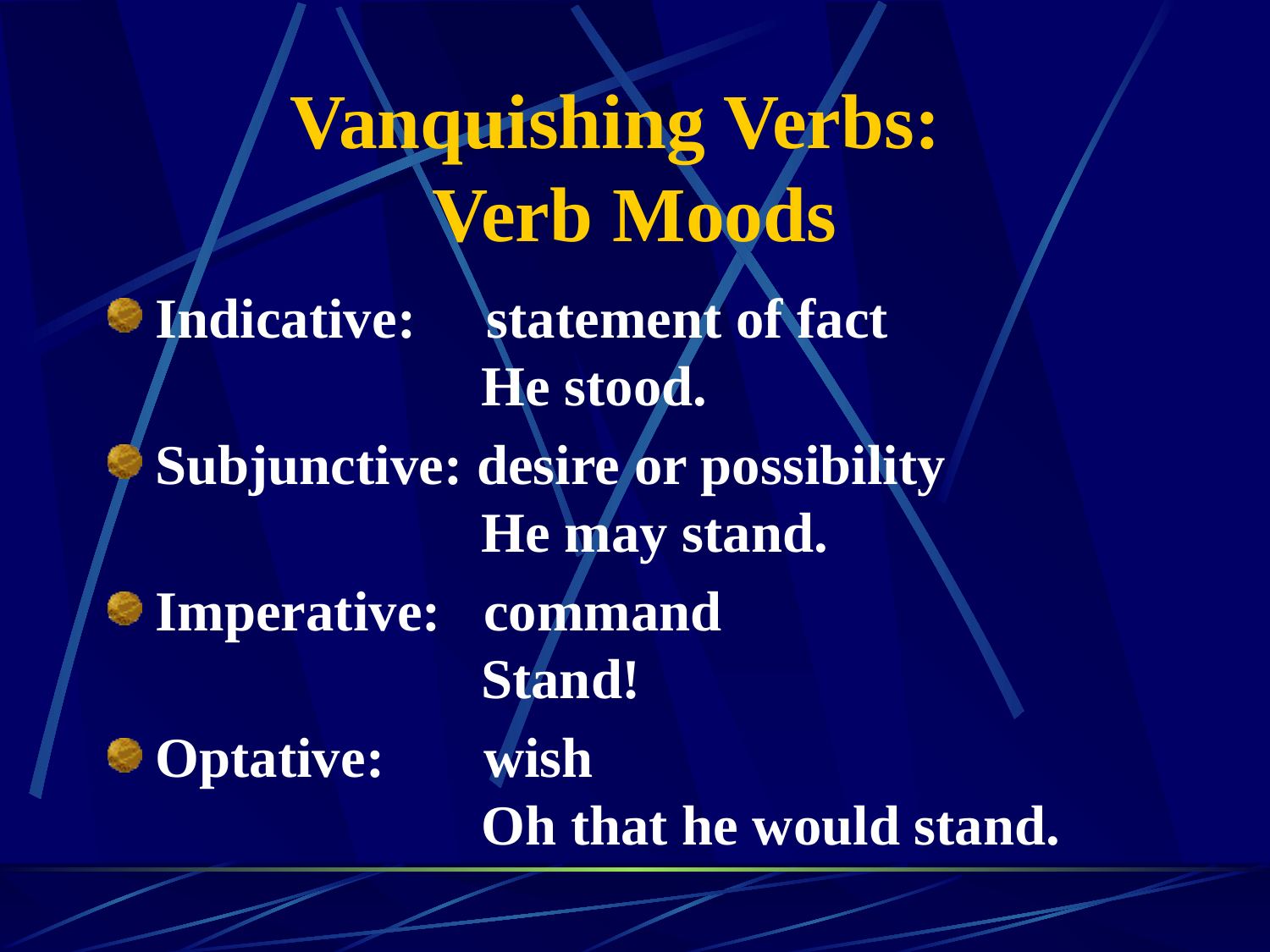

# Vanquishing Verbs: Verb Moods
Indicative:     statement of fact
                       He stood.
Subjunctive: desire or possibility
                       He may stand.
Imperative:   command
                       Stand!
Optative:       wish
                       Oh that he would stand.